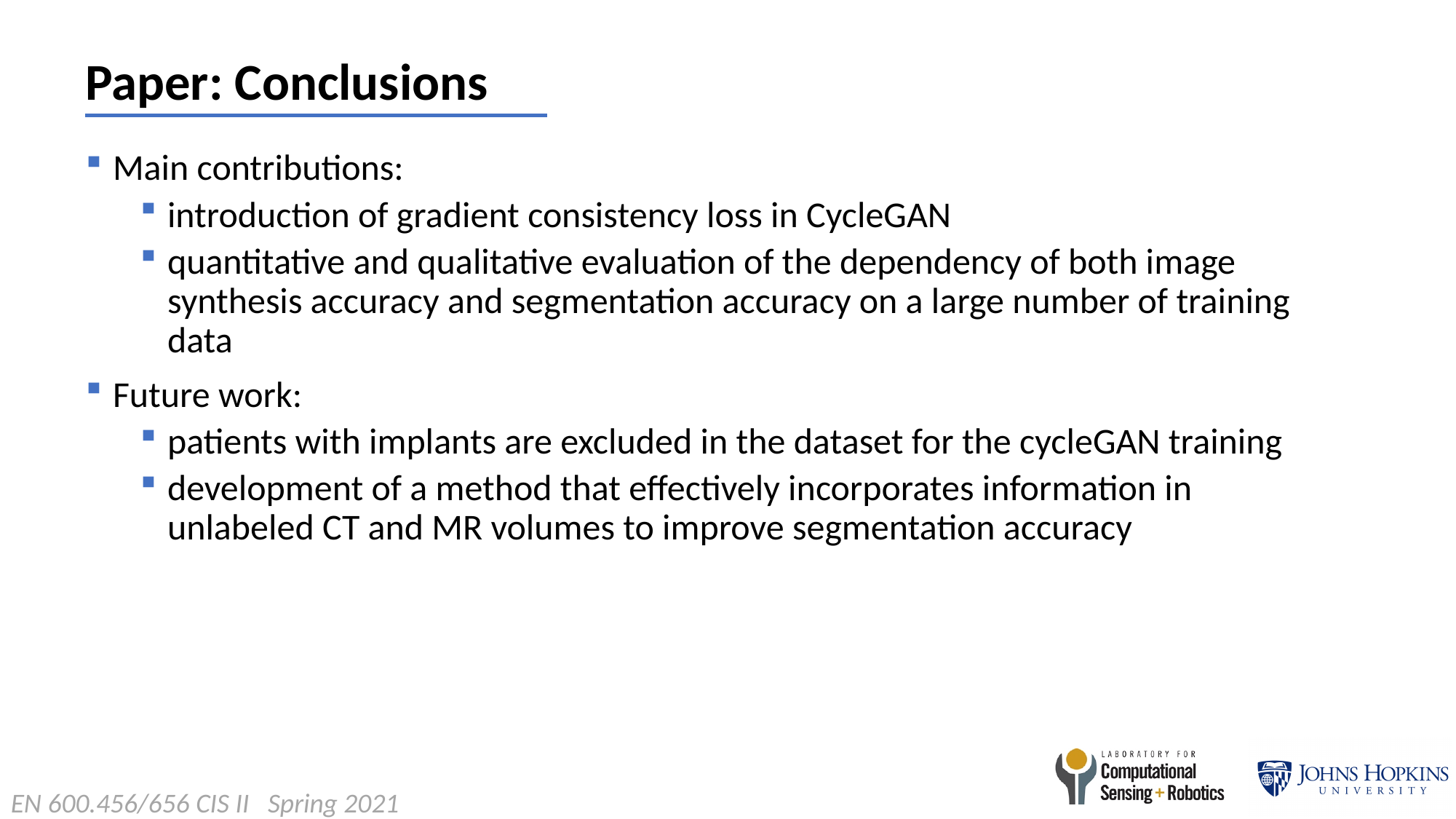

# Paper: Conclusions
Main contributions:
introduction of gradient consistency loss in CycleGAN
quantitative and qualitative evaluation of the dependency of both image synthesis accuracy and segmentation accuracy on a large number of training data
Future work:
patients with implants are excluded in the dataset for the cycleGAN training
development of a method that effectively incorporates information in unlabeled CT and MR volumes to improve segmentation accuracy